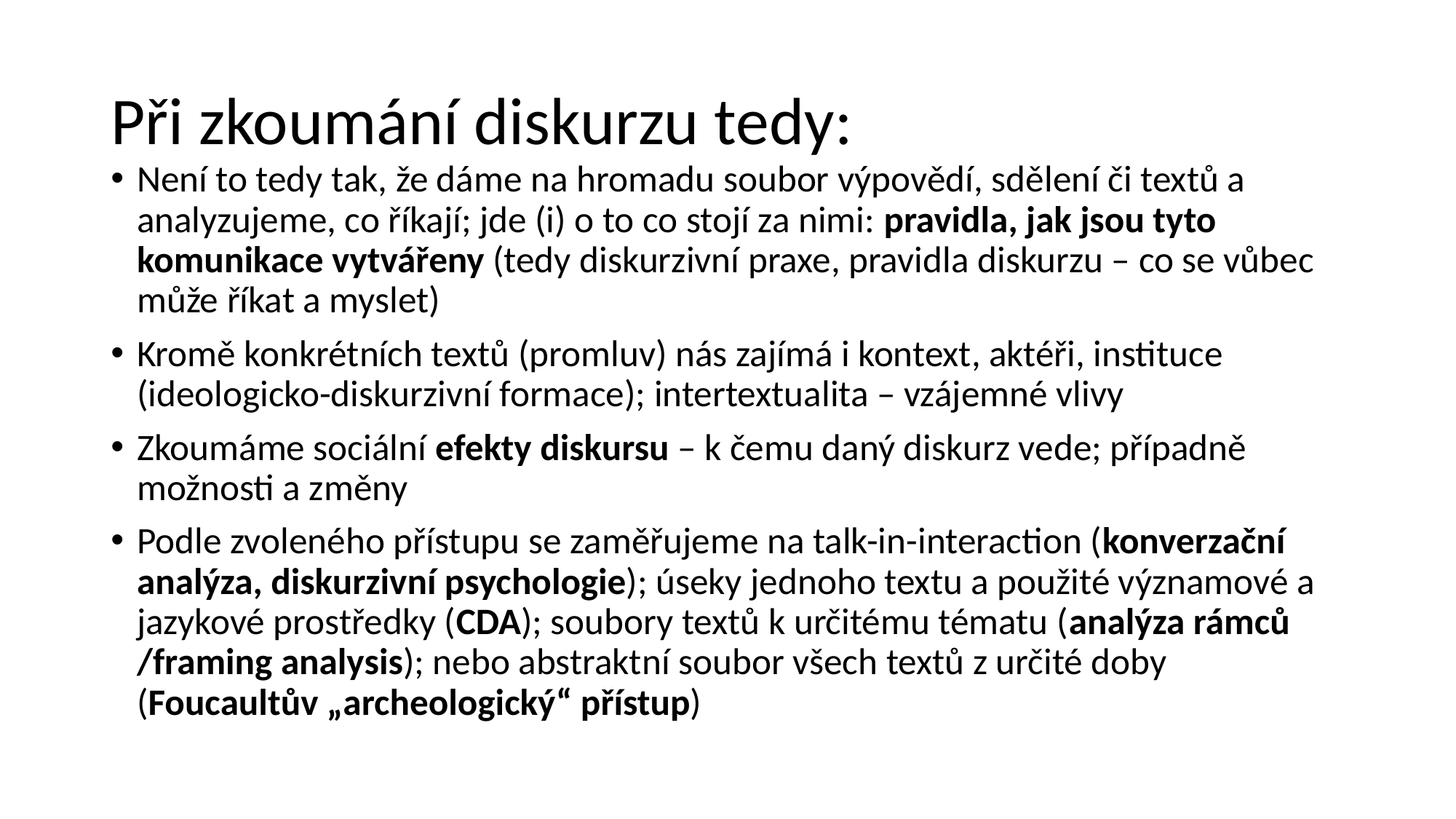

# Při zkoumání diskurzu tedy:
Není to tedy tak, že dáme na hromadu soubor výpovědí, sdělení či textů a analyzujeme, co říkají; jde (i) o to co stojí za nimi: pravidla, jak jsou tyto komunikace vytvářeny (tedy diskurzivní praxe, pravidla diskurzu – co se vůbec může říkat a myslet)
Kromě konkrétních textů (promluv) nás zajímá i kontext, aktéři, instituce (ideologicko-diskurzivní formace); intertextualita – vzájemné vlivy
Zkoumáme sociální efekty diskursu – k čemu daný diskurz vede; případně možnosti a změny
Podle zvoleného přístupu se zaměřujeme na talk-in-interaction (konverzační analýza, diskurzivní psychologie); úseky jednoho textu a použité významové a jazykové prostředky (CDA); soubory textů k určitému tématu (analýza rámců /framing analysis); nebo abstraktní soubor všech textů z určité doby (Foucaultův „archeologický“ přístup)